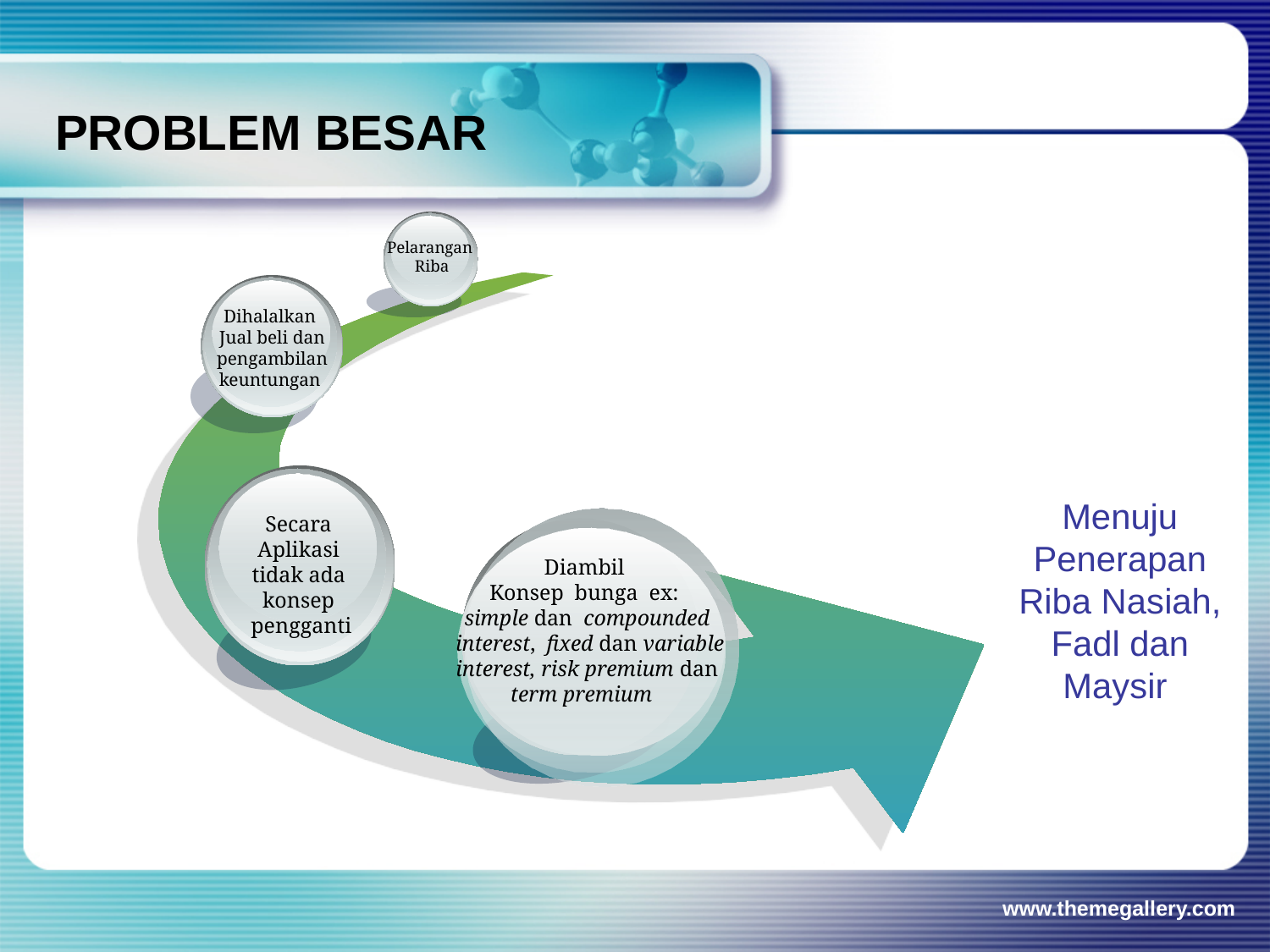

# PROBLEM BESAR

Pelarangan
Riba

Dihalalkan
Jual beli dan
 pengambilan
keuntungan

Secara
Aplikasi  tidak ada  konsep
pengganti
Menuju Penerapan Riba Nasiah, Fadl dan Maysir

Diambil
Konsep  bunga  ex:
simple dan  compounded
 interest,  fixed dan variable
 interest, risk premium dan
term premium

www.themegallery.com